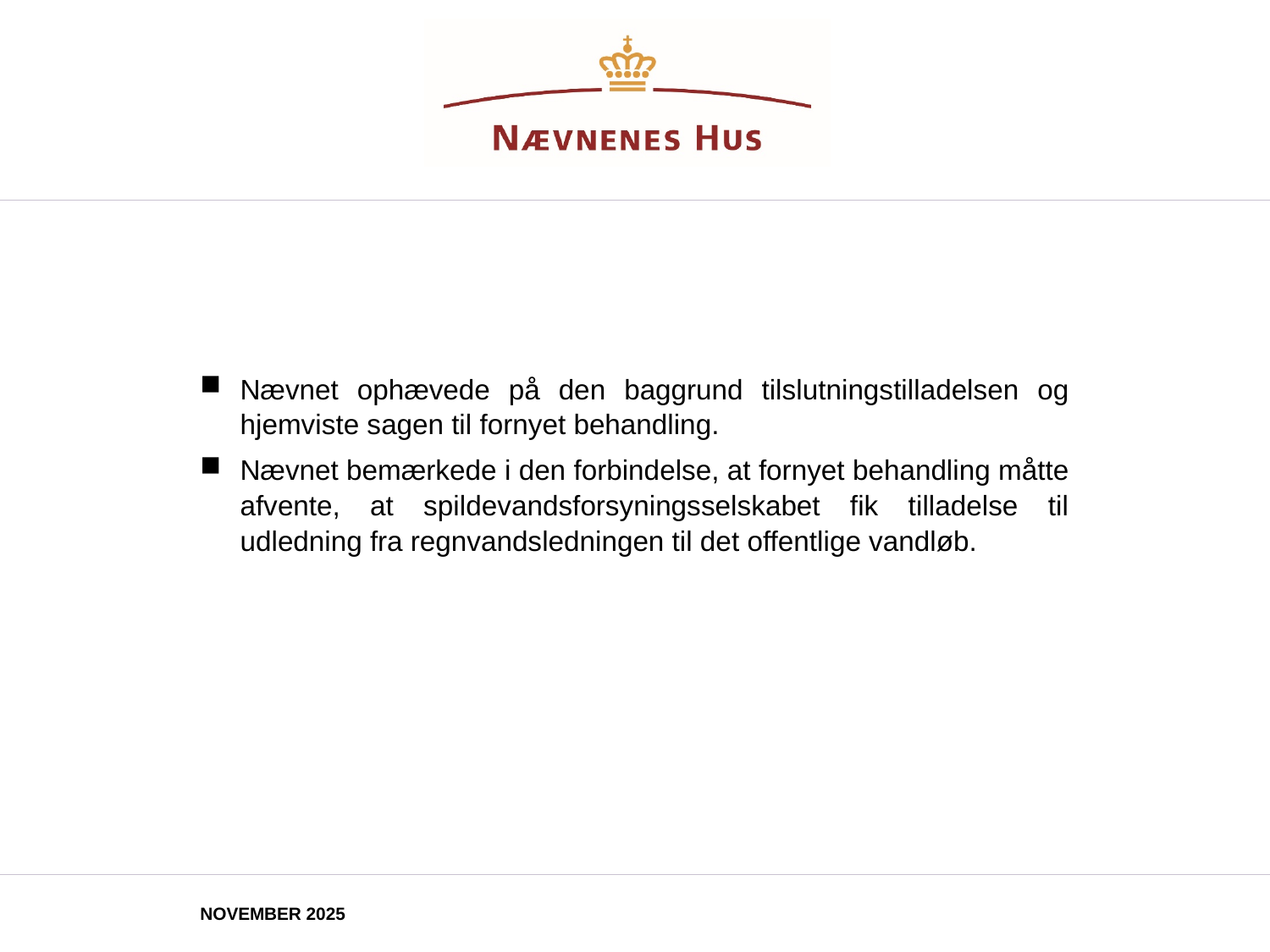

#
Nævnet ophævede på den baggrund tilslutningstilladelsen og hjemviste sagen til fornyet behandling.
Nævnet bemærkede i den forbindelse, at fornyet behandling måtte afvente, at spildevandsforsyningsselskabet fik tilladelse til udledning fra regnvandsledningen til det offentlige vandløb.
november 2025